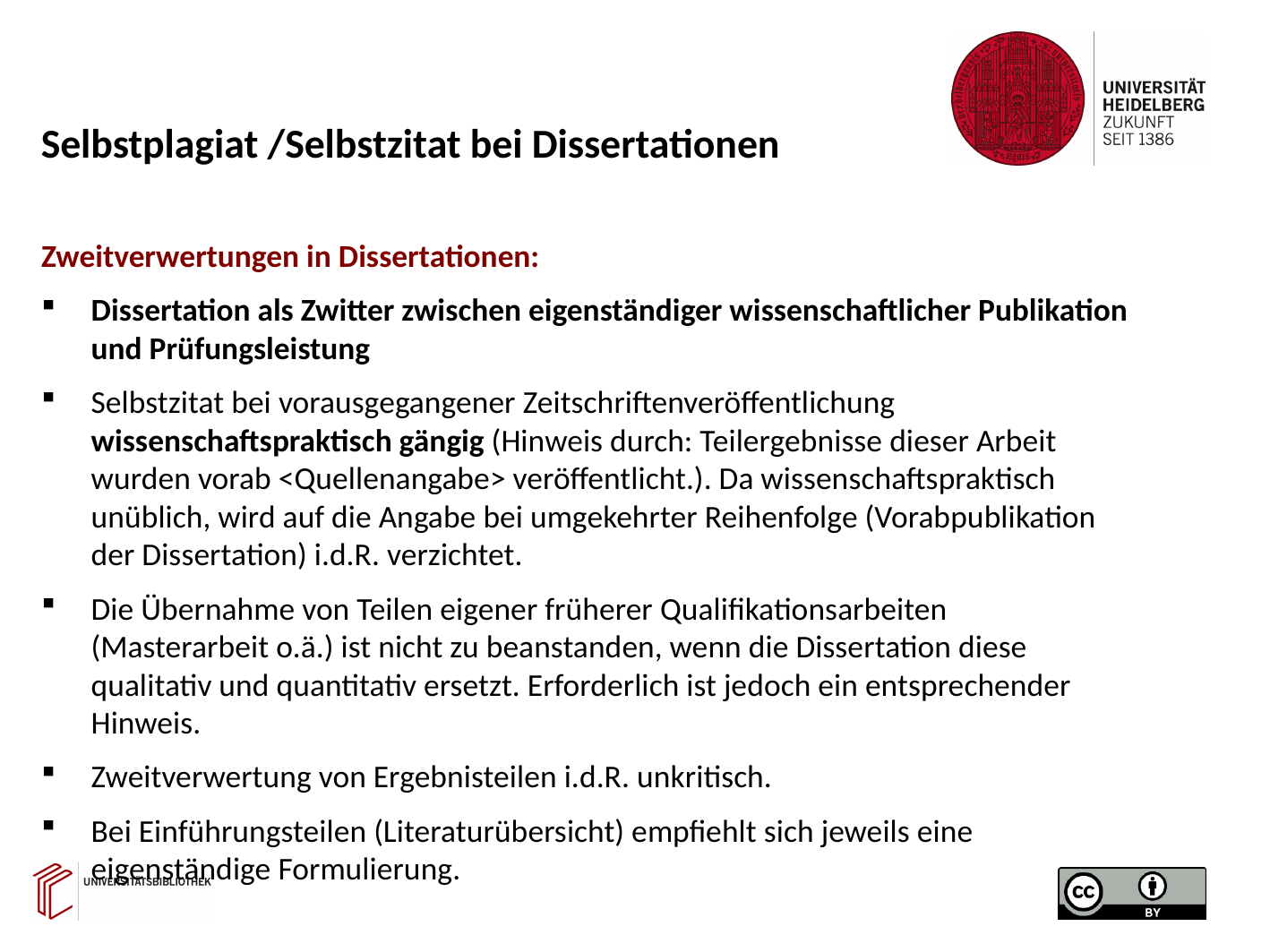

Selbstplagiat /Selbstzitat bei Dissertationen
Zweitverwertungen in Dissertationen:
Dissertation als Zwitter zwischen eigenständiger wissenschaftlicher Publikation und Prüfungsleistung
Selbstzitat bei vorausgegangener Zeitschriftenveröffentlichung wissenschaftspraktisch gängig (Hinweis durch: Teilergebnisse dieser Arbeit wurden vorab <Quellenangabe> veröffentlicht.). Da wissenschaftspraktisch unüblich, wird auf die Angabe bei umgekehrter Reihenfolge (Vorabpublikation der Dissertation) i.d.R. verzichtet.
Die Übernahme von Teilen eigener früherer Qualifikationsarbeiten (Masterarbeit o.ä.) ist nicht zu beanstanden, wenn die Dissertation diese qualitativ und quantitativ ersetzt. Erforderlich ist jedoch ein entsprechender Hinweis.
Zweitverwertung von Ergebnisteilen i.d.R. unkritisch.
Bei Einführungsteilen (Literaturübersicht) empfiehlt sich jeweils eine eigenständige Formulierung.